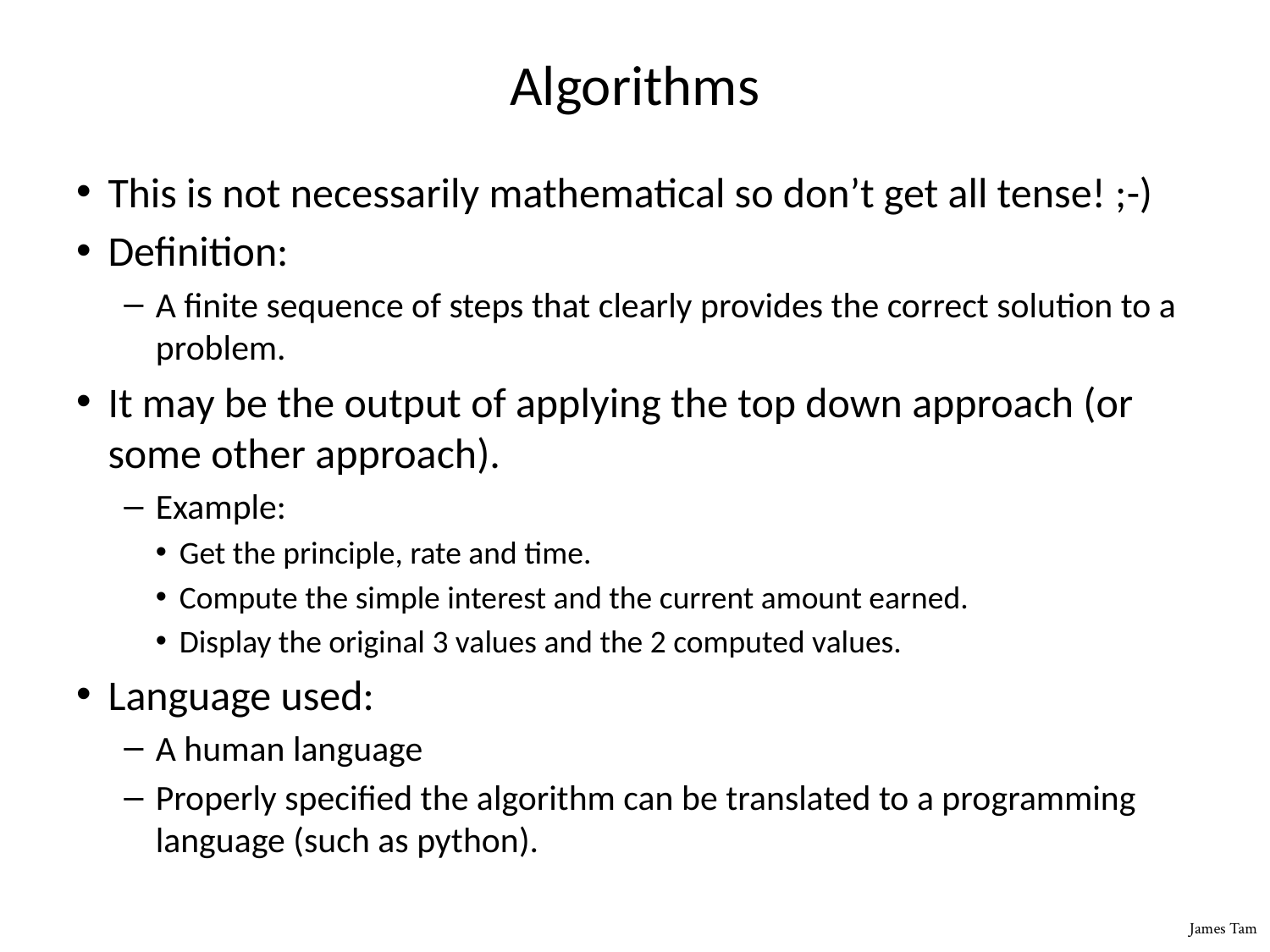

# Algorithms
This is not necessarily mathematical so don’t get all tense! ;-)
Definition:
A finite sequence of steps that clearly provides the correct solution to a problem.
It may be the output of applying the top down approach (or some other approach).
Example:
Get the principle, rate and time.
Compute the simple interest and the current amount earned.
Display the original 3 values and the 2 computed values.
Language used:
A human language
Properly specified the algorithm can be translated to a programming language (such as python).